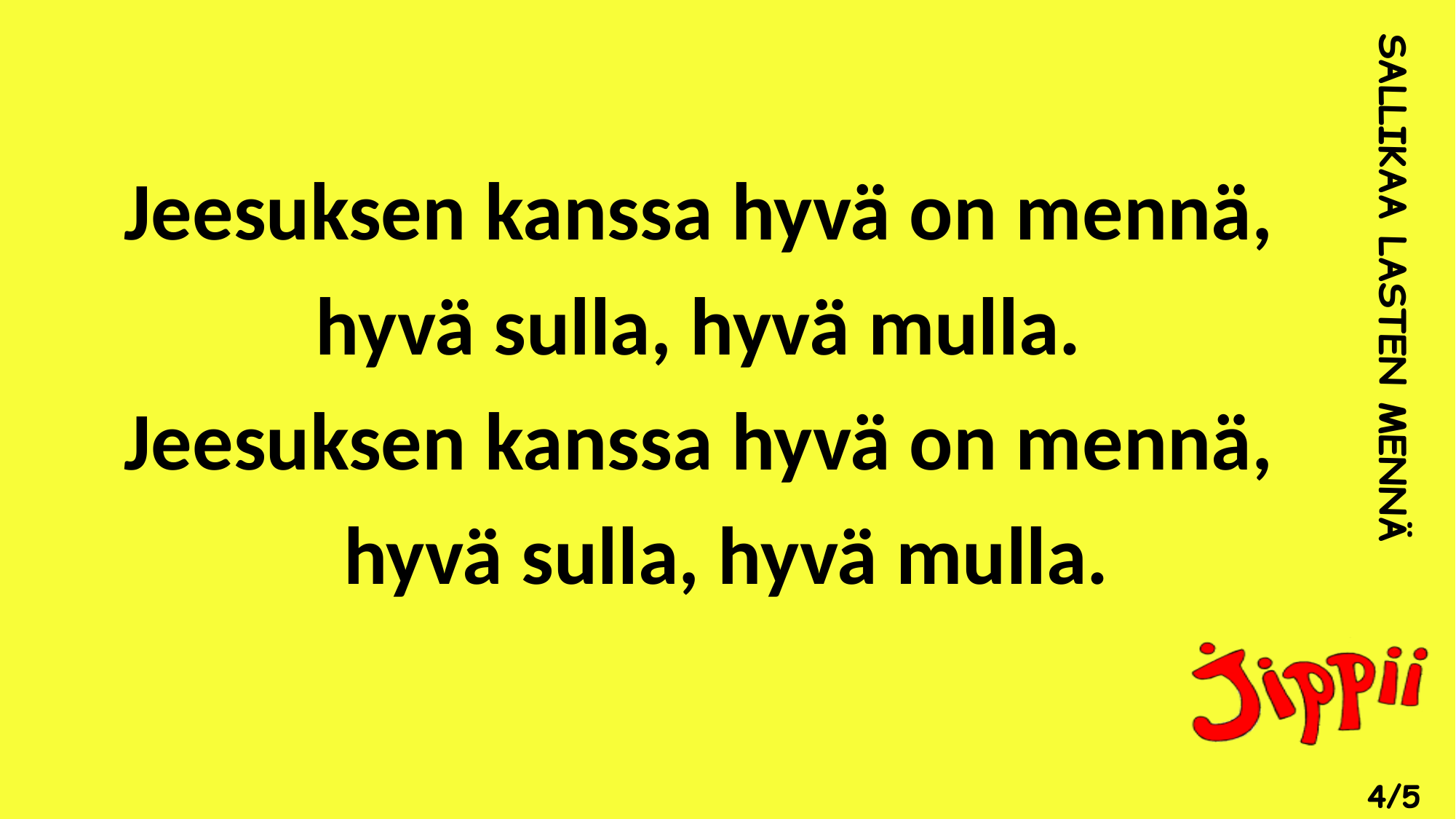

Jeesuksen kanssa hyvä on mennä,
hyvä sulla, hyvä mulla.
Jeesuksen kanssa hyvä on mennä,
hyvä sulla, hyvä mulla.
SALLIKAA LASTEN MENNÄ
4/5